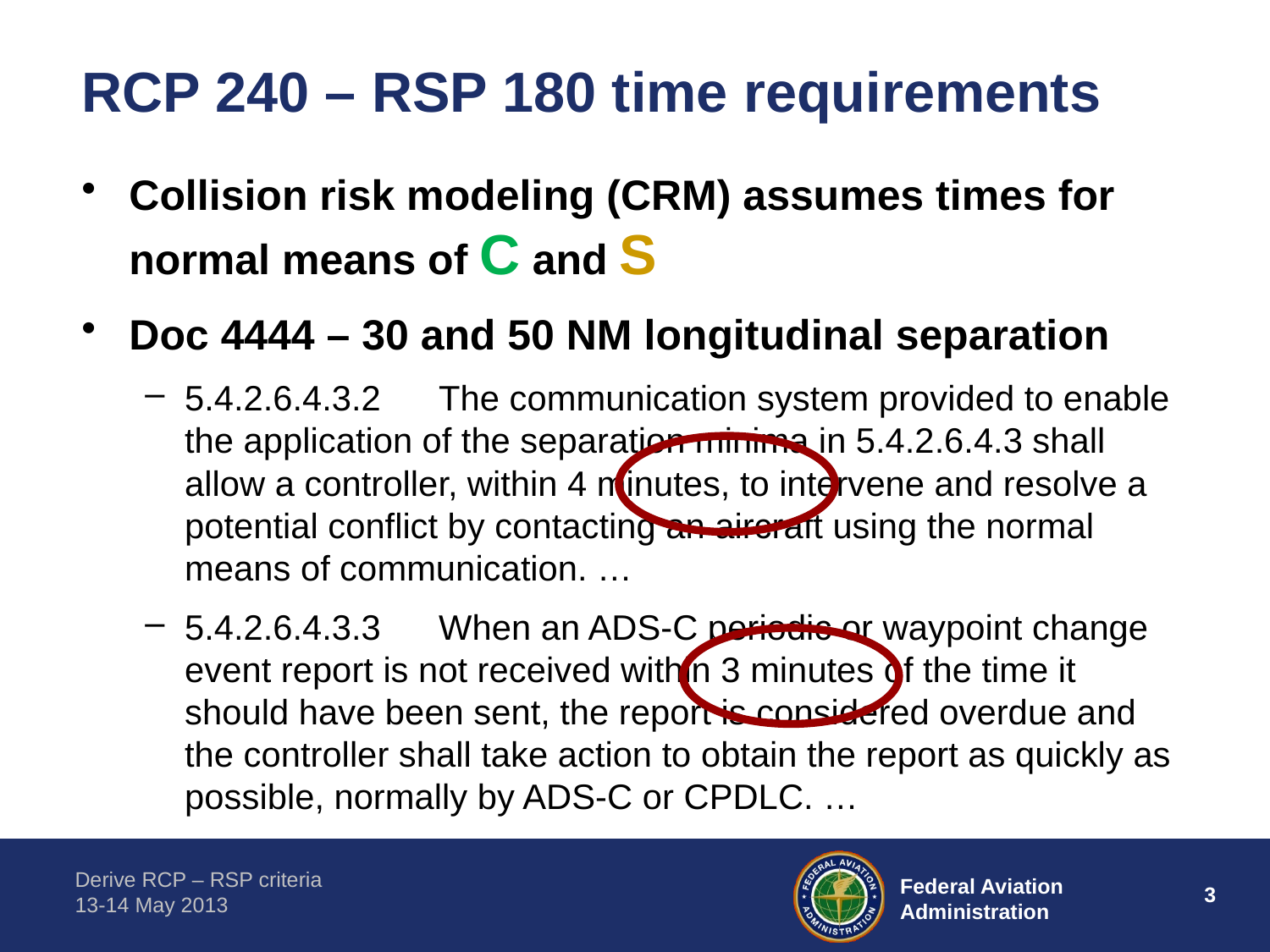

# RCP 240 – RSP 180 time requirements
Collision risk modeling (CRM) assumes times for normal means of C and S
Doc 4444 – 30 and 50 NM longitudinal separation
5.4.2.6.4.3.2	The communication system provided to enable the application of the separation minima in 5.4.2.6.4.3 shall allow a controller, within 4 minutes, to intervene and resolve a potential conflict by contacting an aircraft using the normal means of communication. …
5.4.2.6.4.3.3	When an ADS-C periodic or waypoint change event report is not received within 3 minutes of the time it should have been sent, the report is considered overdue and the controller shall take action to obtain the report as quickly as possible, normally by ADS-C or CPDLC. …